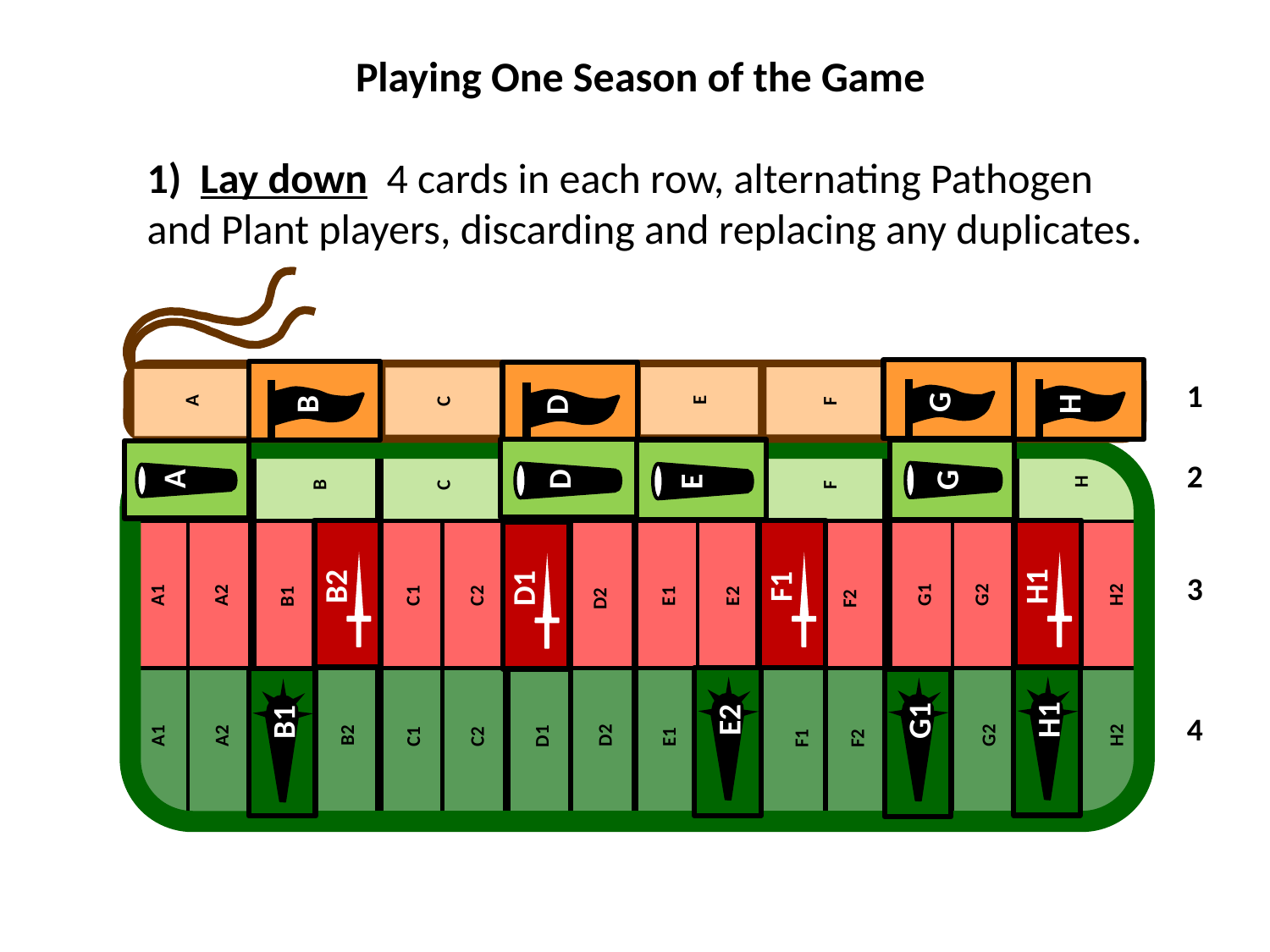

Playing One Season of the Game

1)  Lay down  4 cards in each row, alternating Pathogen and Plant players, discarding and replacing any duplicates.

E
H
F
G

H
D
A
B
C

E
H

F

G

D
A
B
C
C1
C2
B2
B1
F2

D2
D1
E1
E2
F1
G1
G2
H1
H2
A1
A2
C1
C2
B2
B1
D2
E1
E2

G1
G2
H1
H2
A1
A2
F1
D1
F2

1
G
B
H

D

2
A
F
E
D
G

B2

H1

F1

D1
3

H1

E2

B1

G1

4